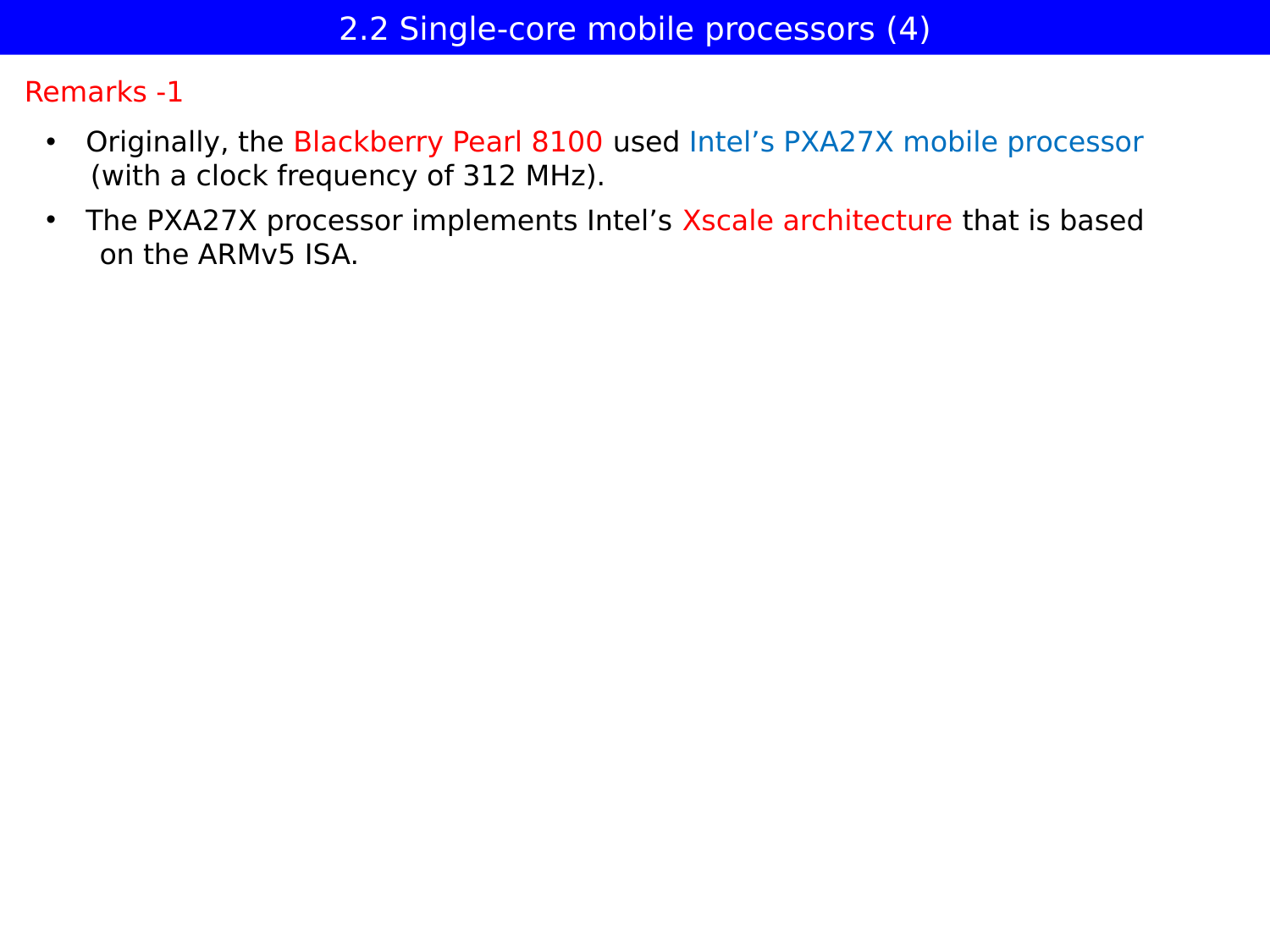

# 2.2 Single-core mobile processors (4)
Remarks -1
Originally, the Blackberry Pearl 8100 used Intel’s PXA27X mobile processor
     (with a clock frequency of 312 MHz).
The PXA27X processor implements Intel’s Xscale architecture that is based
      on the ARMv5 ISA.